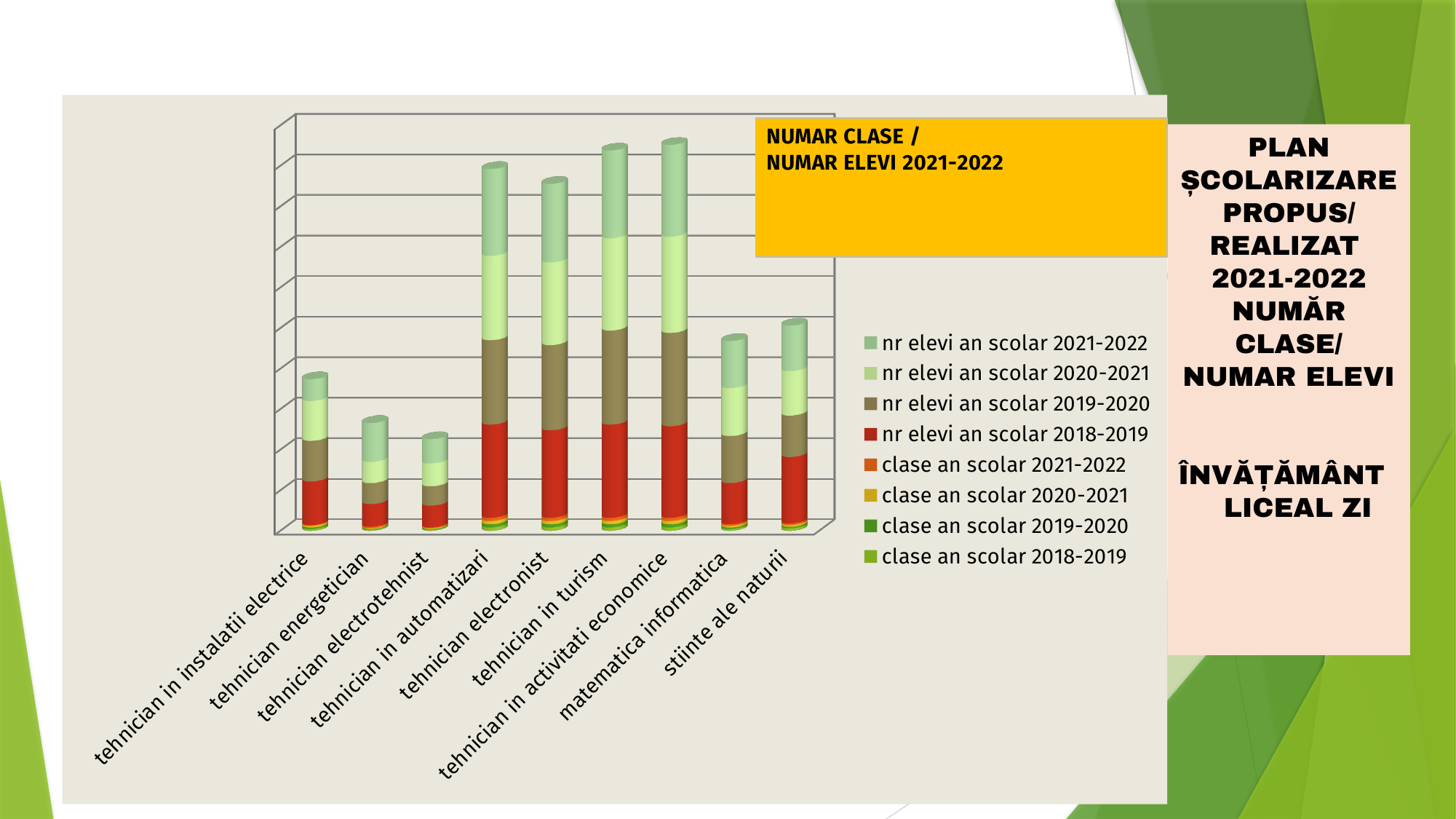

[unsupported chart]

PLAN ŞCOLARIZARE
PROPUS/
REALIZAT
 2021-2022
NUMĂR CLASE/
NUMAR ELEVI

     ÎNVĂŢĂMÂNT
  LICEAL ZI